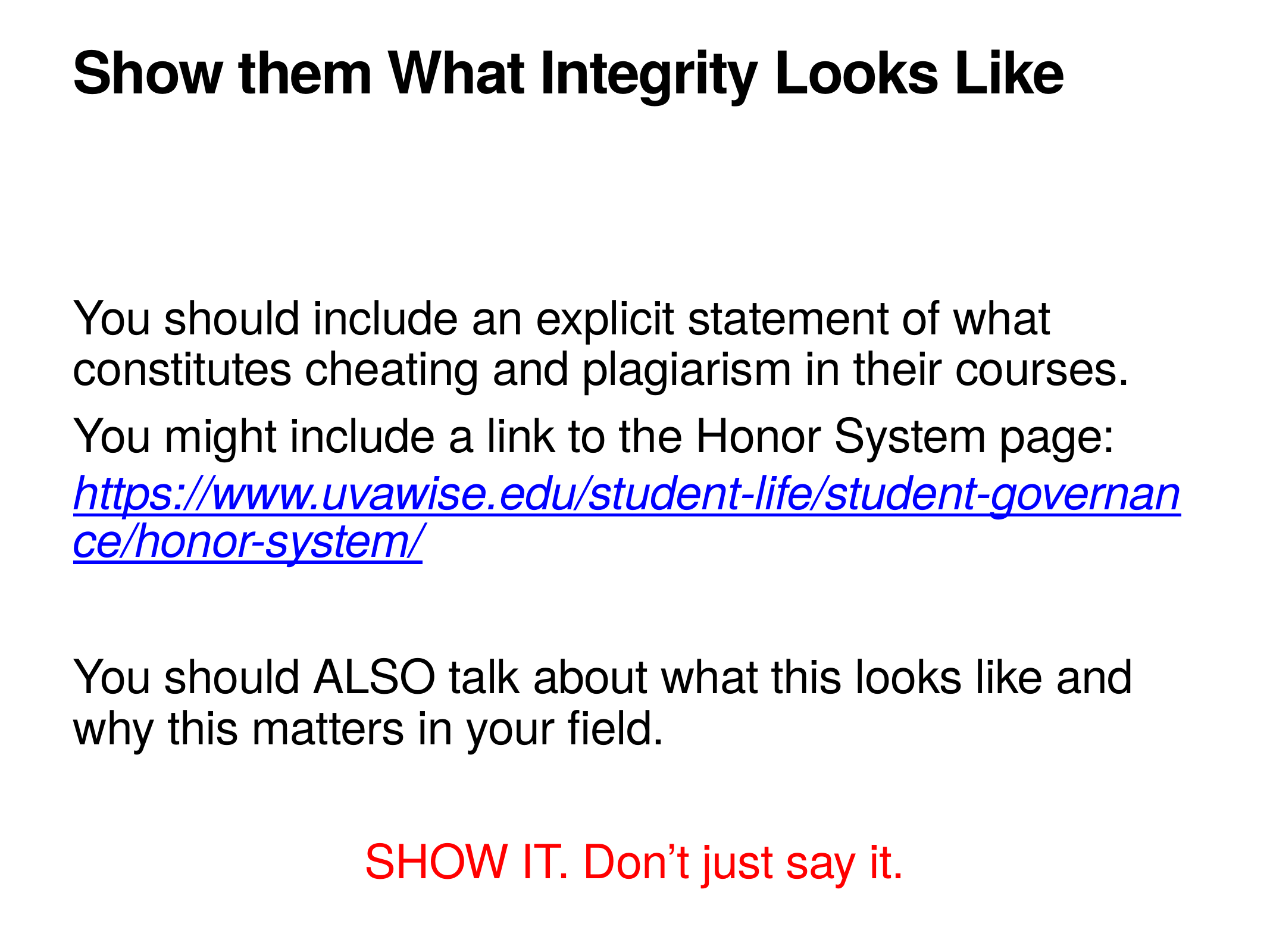

# Show them What Integrity Looks Like
You should include an explicit statement of what constitutes cheating and plagiarism in their courses.
You might include a link to the Honor System page: https://www.uvawise.edu/student-life/student-governance/honor-system/

You should ALSO talk about what this looks like and why this matters in your field.

SHOW IT. Don’t just say it.